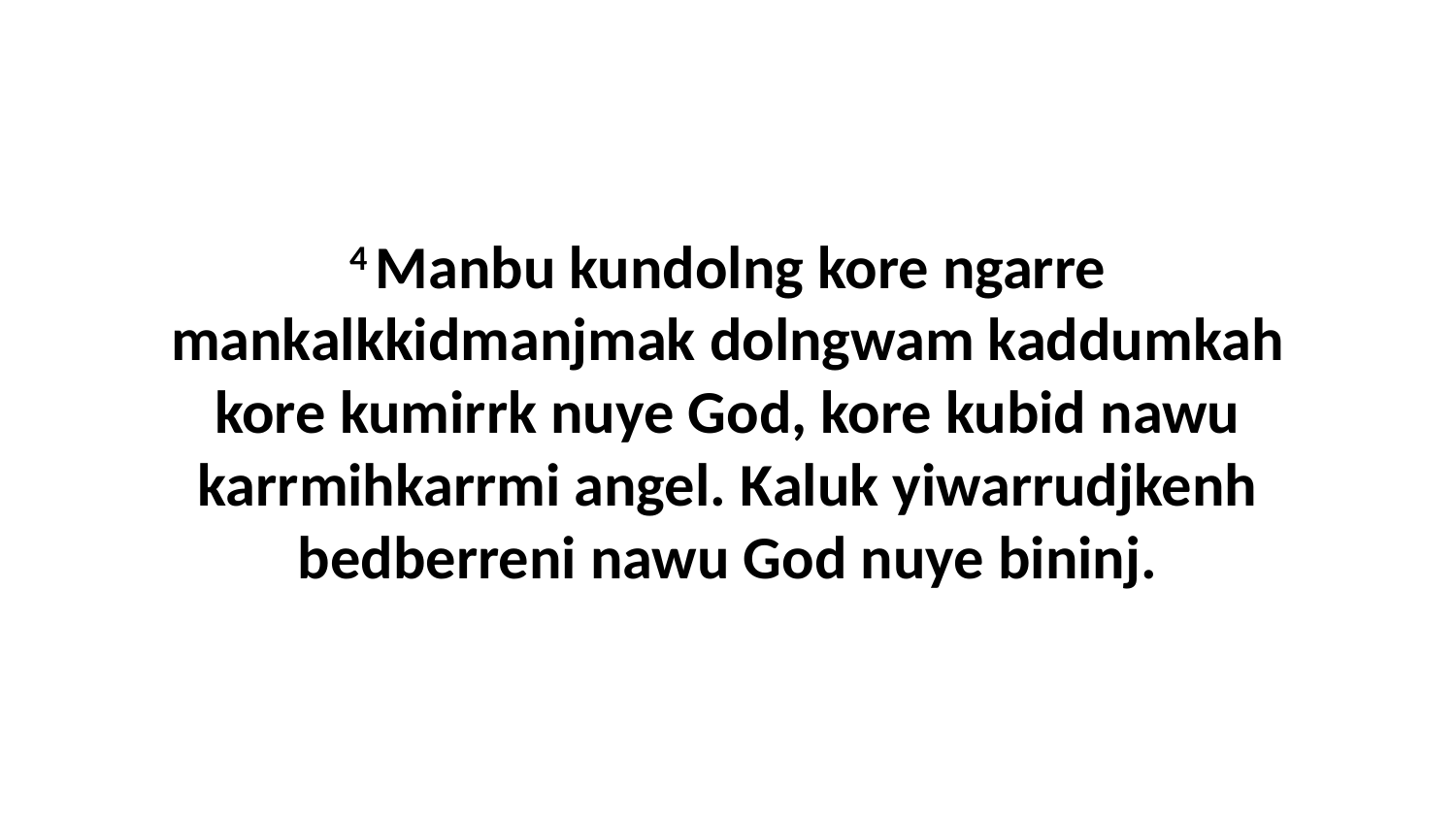

4 Manbu kundolng kore ngarre mankalkkidmanjmak dolngwam kaddumkah kore kumirrk nuye God, kore kubid nawu karrmihkarrmi angel. Kaluk yiwarrudjkenh bedberreni nawu God nuye bininj.